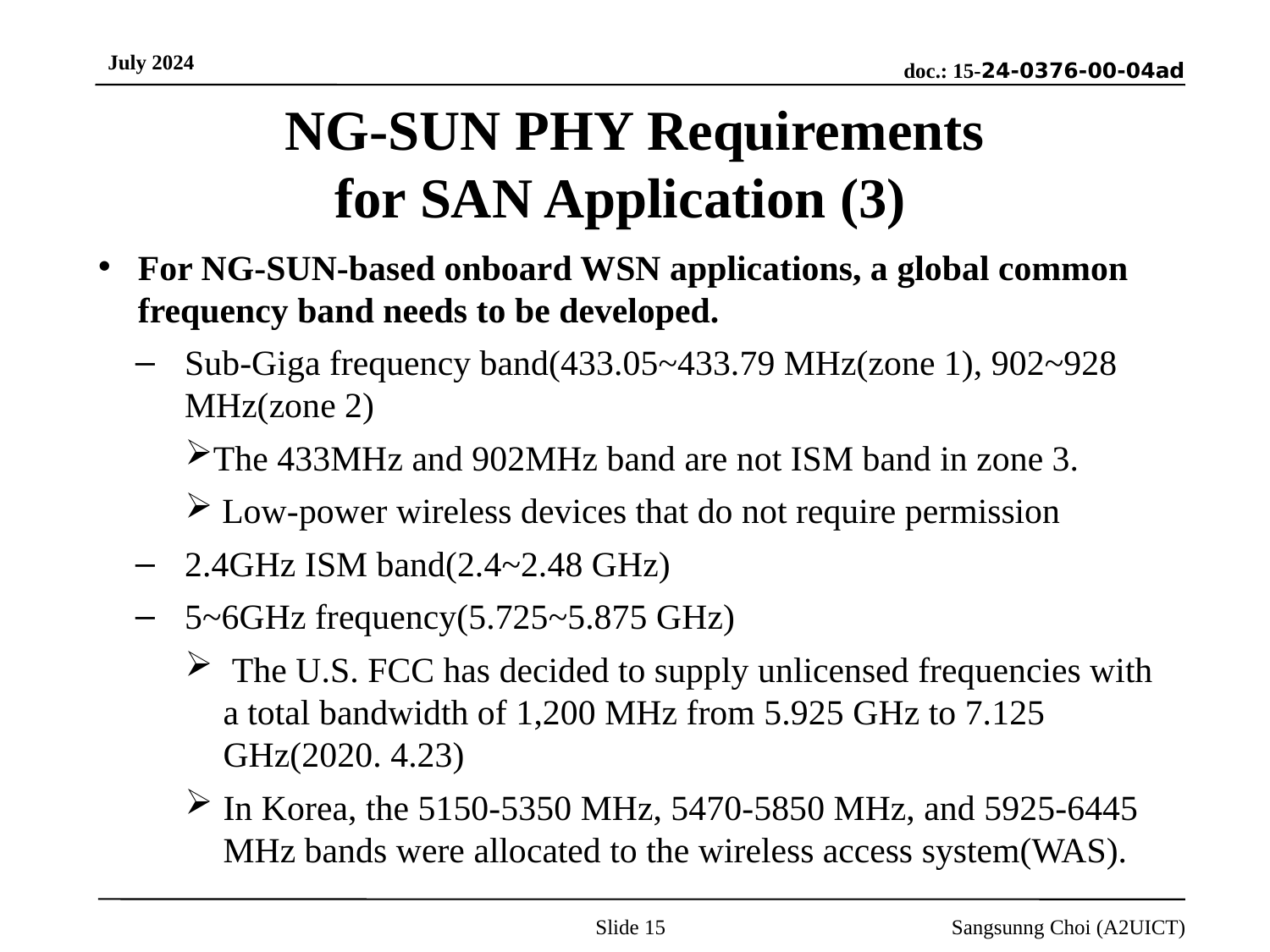

# NG-SUN PHY Requirements for SAN Application (3)
For NG-SUN-based onboard WSN applications, a global common frequency band needs to be developed.
Sub-Giga frequency band(433.05~433.79 MHz(zone 1), 902~928 MHz(zone 2)
The 433MHz and 902MHz band are not ISM band in zone 3.
 Low-power wireless devices that do not require permission
2.4GHz ISM band(2.4~2.48 GHz)
5~6GHz frequency(5.725~5.875 GHz)
 The U.S. FCC has decided to supply unlicensed frequencies with a total bandwidth of 1,200 MHz from 5.925 GHz to 7.125 GHz(2020. 4.23)
In Korea, the 5150-5350 MHz, 5470-5850 MHz, and 5925-6445 MHz bands were allocated to the wireless access system(WAS).
Slide 15